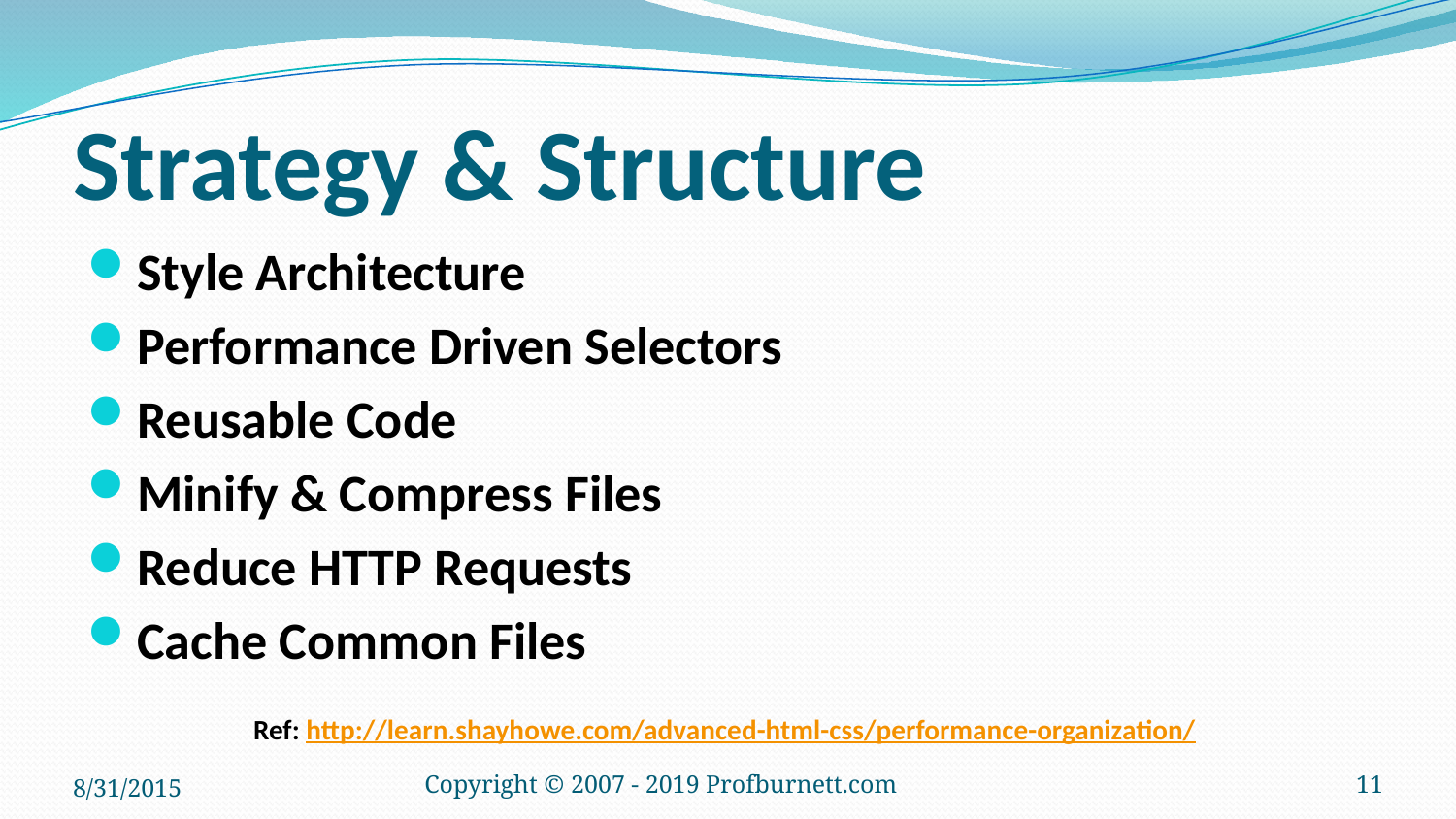

# Strategy & Structure
Style Architecture
Performance Driven Selectors
Reusable Code
Minify & Compress Files
Reduce HTTP Requests
Cache Common Files

Ref: http://learn.shayhowe.com/advanced-html-css/performance-organization/
8/31/2015
Copyright © 2007 - 2019 Profburnett.com
11